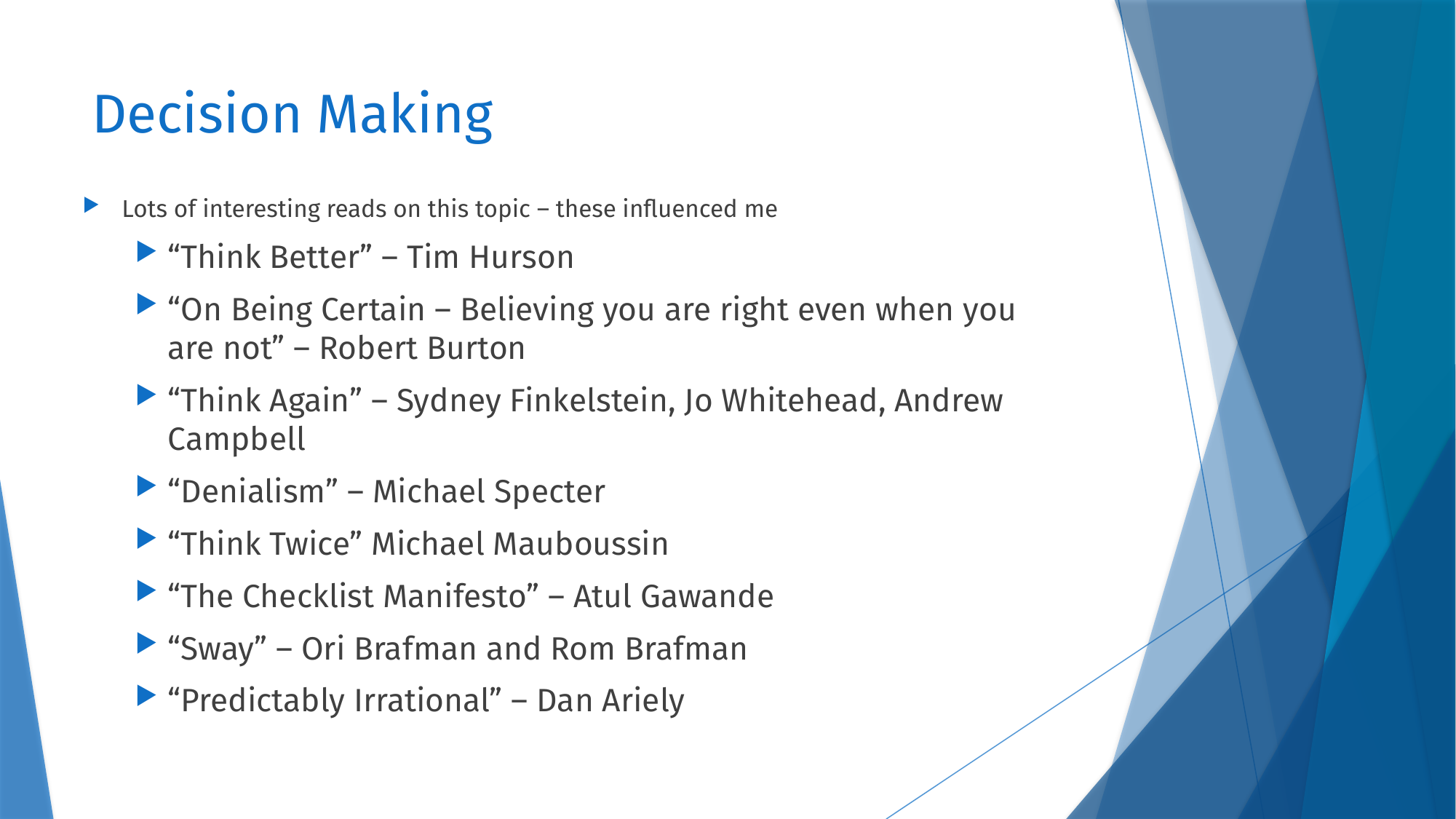

# Decision Making
Lots of interesting reads on this topic – these influenced me
“Think Better” – Tim Hurson
“On Being Certain – Believing you are right even when you are not” – Robert Burton
“Think Again” – Sydney Finkelstein, Jo Whitehead, Andrew Campbell
“Denialism” – Michael Specter
“Think Twice” Michael Mauboussin
“The Checklist Manifesto” – Atul Gawande
“Sway” – Ori Brafman and Rom Brafman
“Predictably Irrational” – Dan Ariely